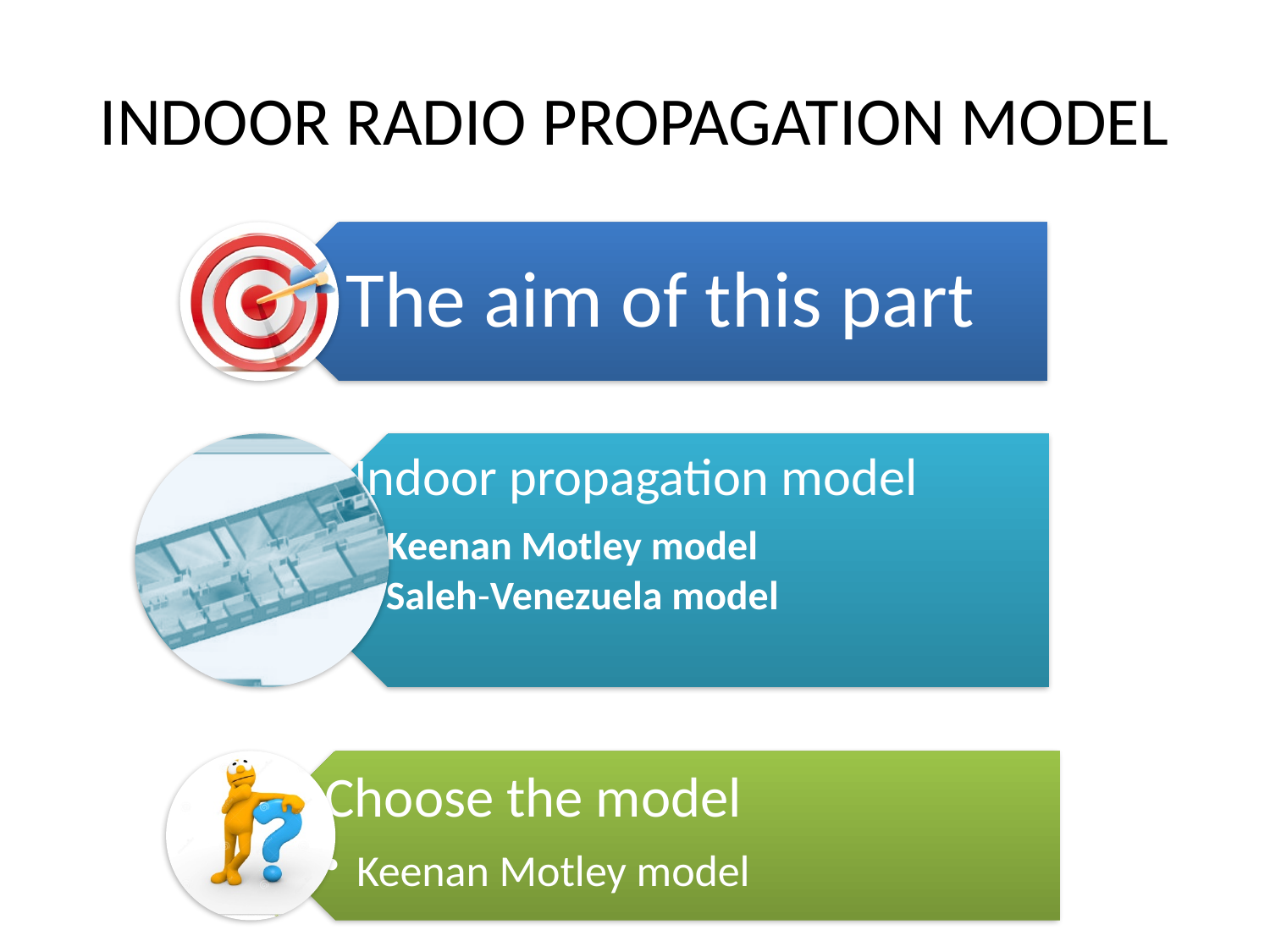

# INDOOR RADIO PROPAGATION MODEL
The aim of this part
Indoor propagation model
Keenan Motley model
Saleh-Venezuela model
Choose the model
Keenan Motley model